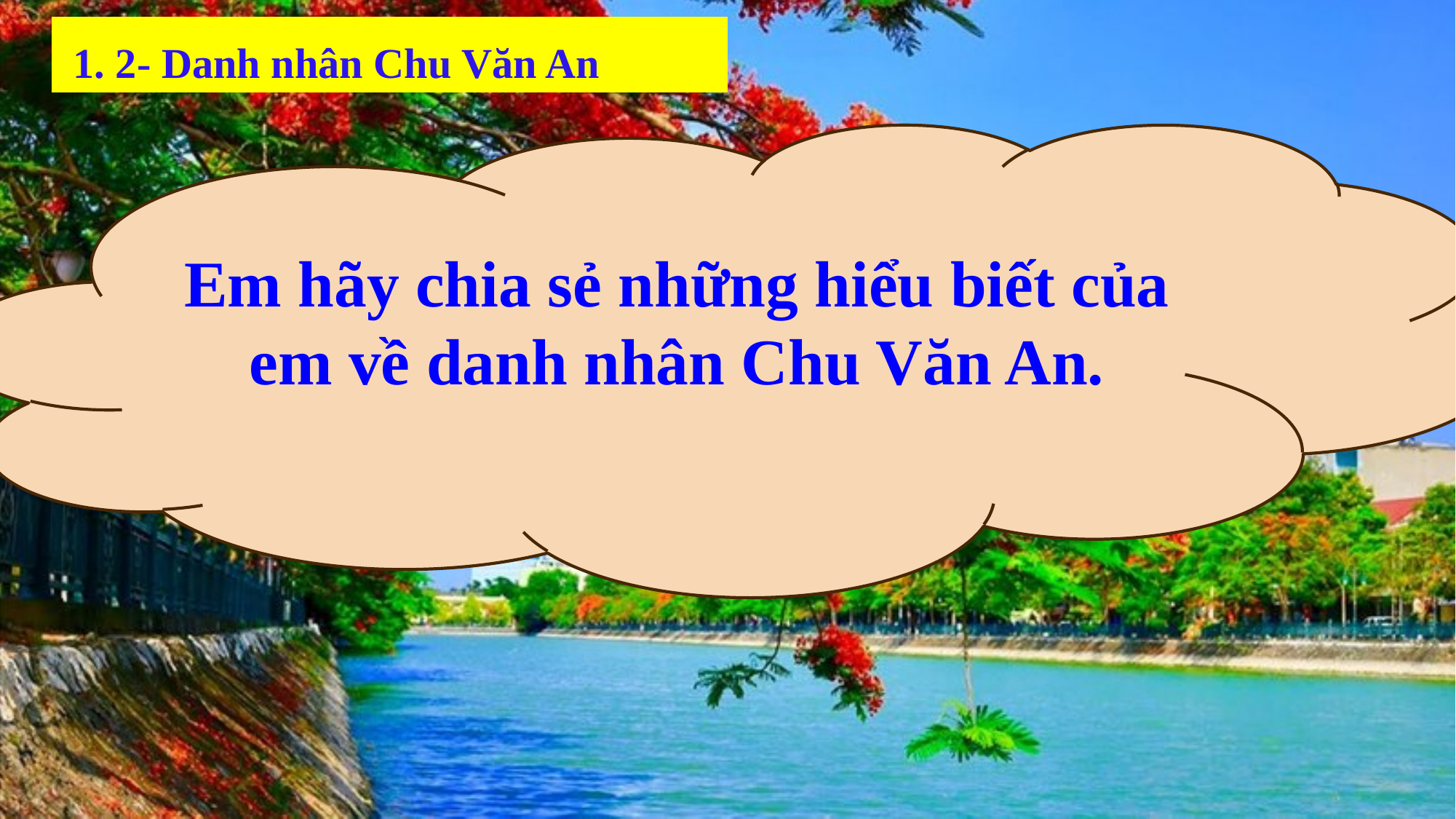

1. 2- Danh nhân Chu Văn An
Em hãy chia sẻ những hiểu biết của em về danh nhân Chu Văn An.